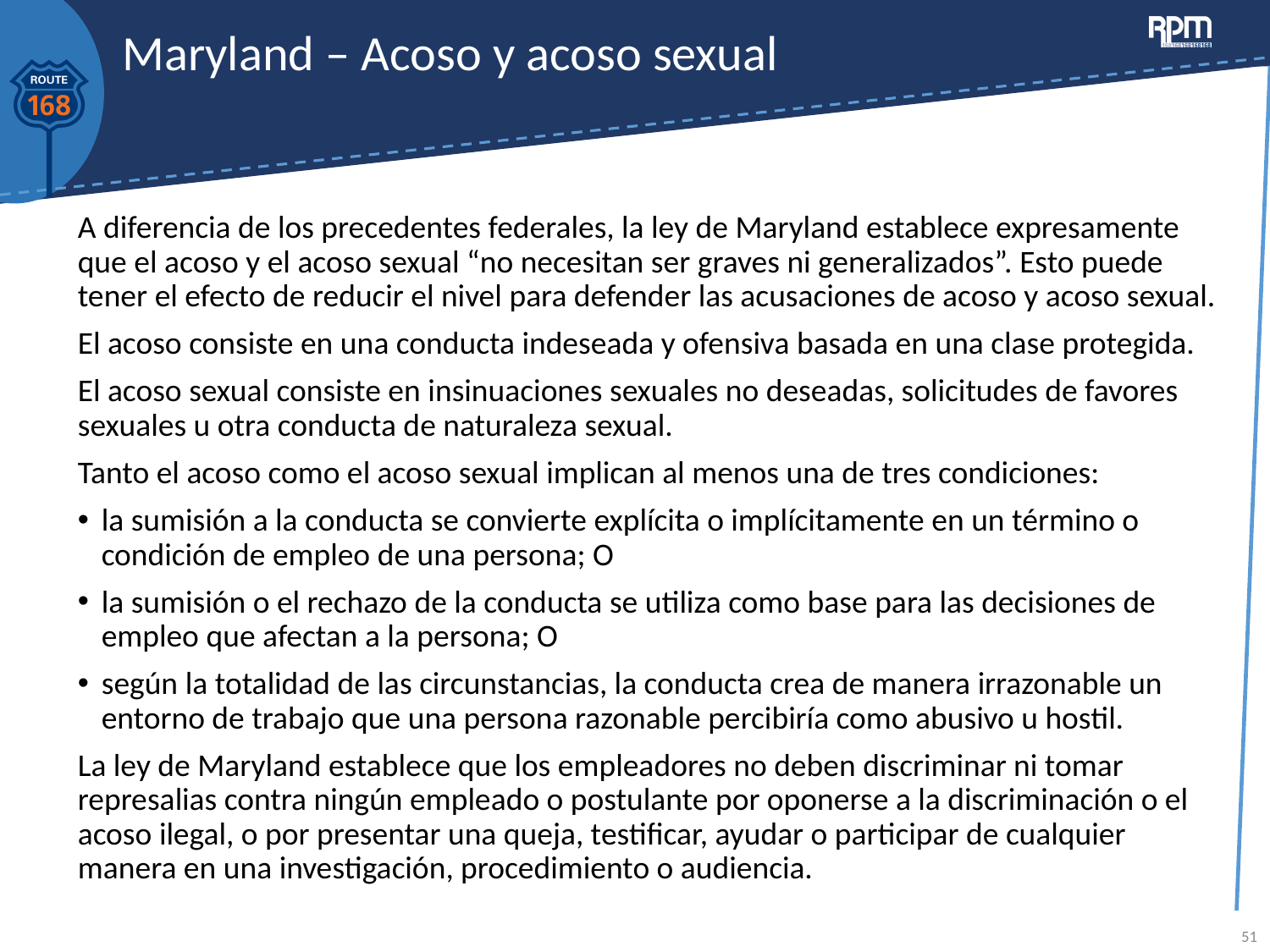

# Maryland – Acoso y acoso sexual
A diferencia de los precedentes federales, la ley de Maryland establece expresamente que el acoso y el acoso sexual “no necesitan ser graves ni generalizados”. Esto puede tener el efecto de reducir el nivel para defender las acusaciones de acoso y acoso sexual.
El acoso consiste en una conducta indeseada y ofensiva basada en una clase protegida.
El acoso sexual consiste en insinuaciones sexuales no deseadas, solicitudes de favores sexuales u otra conducta de naturaleza sexual.
Tanto el acoso como el acoso sexual implican al menos una de tres condiciones:
la sumisión a la conducta se convierte explícita o implícitamente en un término o condición de empleo de una persona; O
la sumisión o el rechazo de la conducta se utiliza como base para las decisiones de empleo que afectan a la persona; O
según la totalidad de las circunstancias, la conducta crea de manera irrazonable un entorno de trabajo que una persona razonable percibiría como abusivo u hostil.
La ley de Maryland establece que los empleadores no deben discriminar ni tomar represalias contra ningún empleado o postulante por oponerse a la discriminación o el acoso ilegal, o por presentar una queja, testificar, ayudar o participar de cualquier manera en una investigación, procedimiento o audiencia.
51